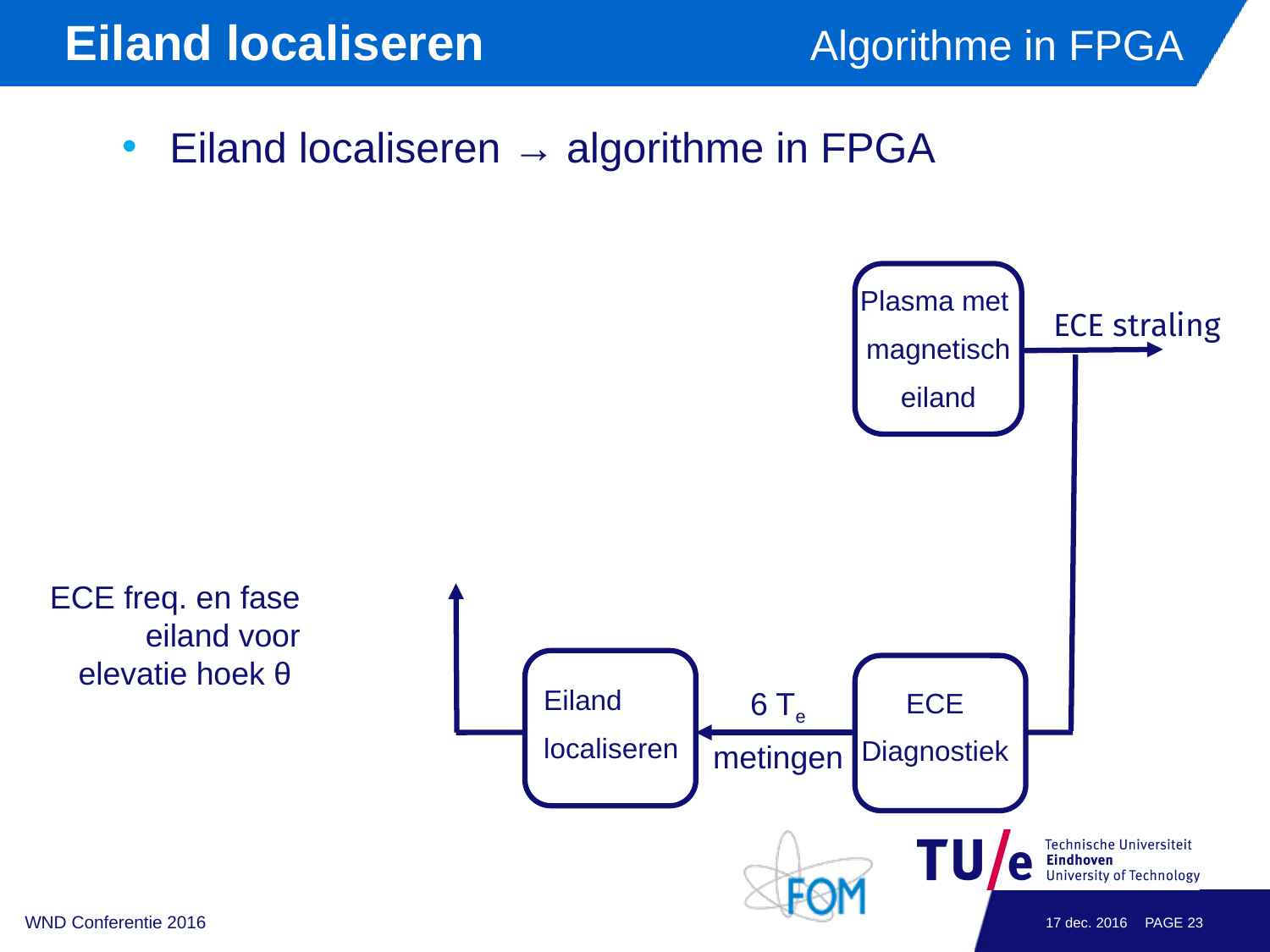

# Eiland localiseren 		        Algorithme in FPGA
Eiland localiseren → algorithme in FPGA

Plasma met
magnetisch
eiland

ECE straling

ECE freq. en fase eiland voor elevatie hoek θ

Eiland
localiseren

6 Te
metingen
ECE
Diagnostiek

WND Conferentie 2016
17 dec. 2016
PAGE 23